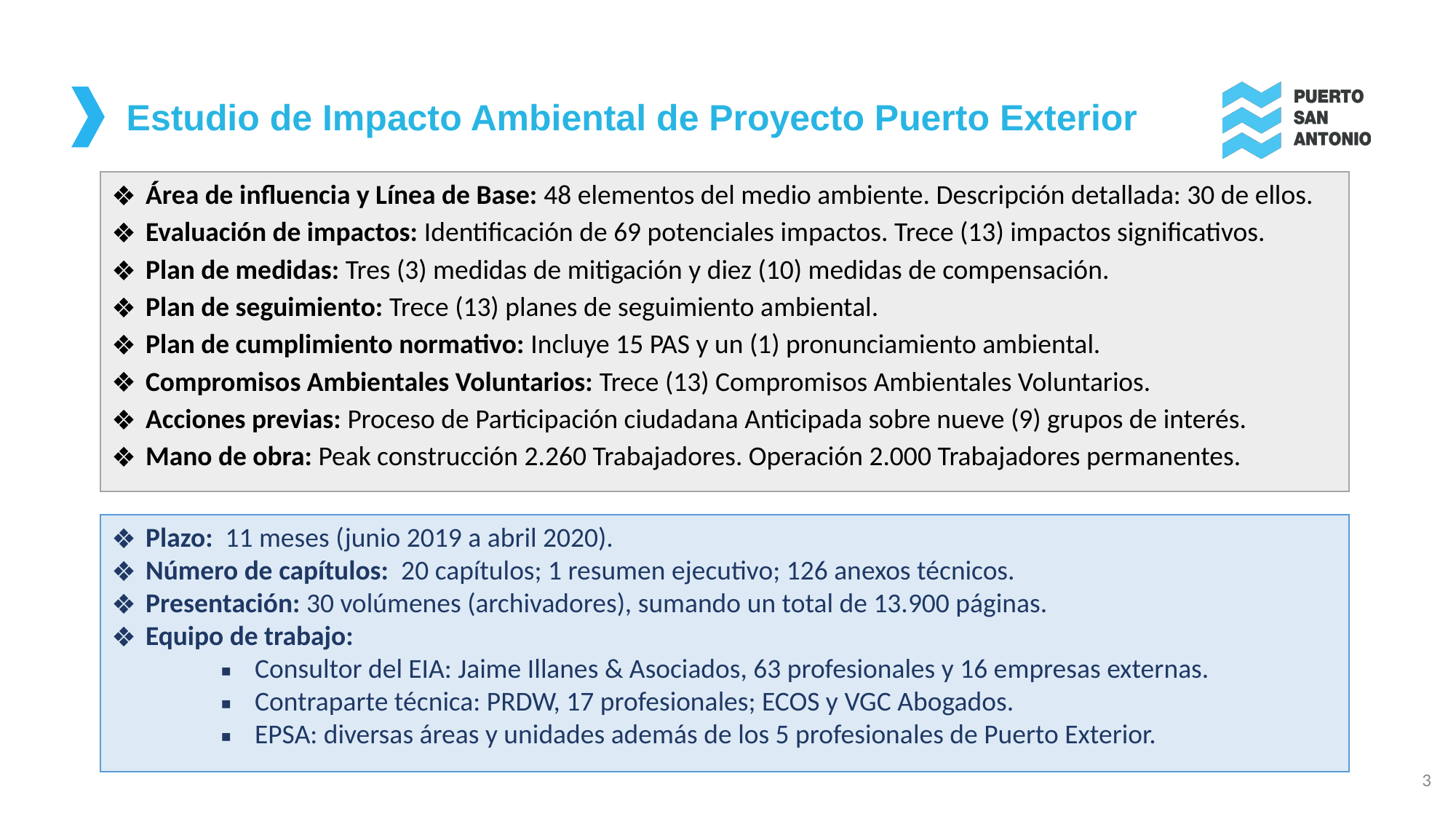

Estudio de Impacto Ambiental de Proyecto Puerto Exterior
Área de influencia y Línea de Base: 48 elementos del medio ambiente. Descripción detallada: 30 de ellos.
Evaluación de impactos: Identificación de 69 potenciales impactos. Trece (13) impactos significativos.
Plan de medidas: Tres (3) medidas de mitigación y diez (10) medidas de compensación.
Plan de seguimiento: Trece (13) planes de seguimiento ambiental.
Plan de cumplimiento normativo: Incluye 15 PAS y un (1) pronunciamiento ambiental.
Compromisos Ambientales Voluntarios: Trece (13) Compromisos Ambientales Voluntarios.
Acciones previas: Proceso de Participación ciudadana Anticipada sobre nueve (9) grupos de interés.
Mano de obra: Peak construcción 2.260 Trabajadores. Operación 2.000 Trabajadores permanentes.

Plazo:  11 meses (junio 2019 a abril 2020).
Número de capítulos:  20 capítulos; 1 resumen ejecutivo; 126 anexos técnicos.
Presentación: 30 volúmenes (archivadores), sumando un total de 13.900 páginas.
Equipo de trabajo:
Consultor del EIA: Jaime Illanes & Asociados, 63 profesionales y 16 empresas externas.
Contraparte técnica: PRDW, 17 profesionales; ECOS y VGC Abogados.
EPSA: diversas áreas y unidades además de los 5 profesionales de Puerto Exterior.

3